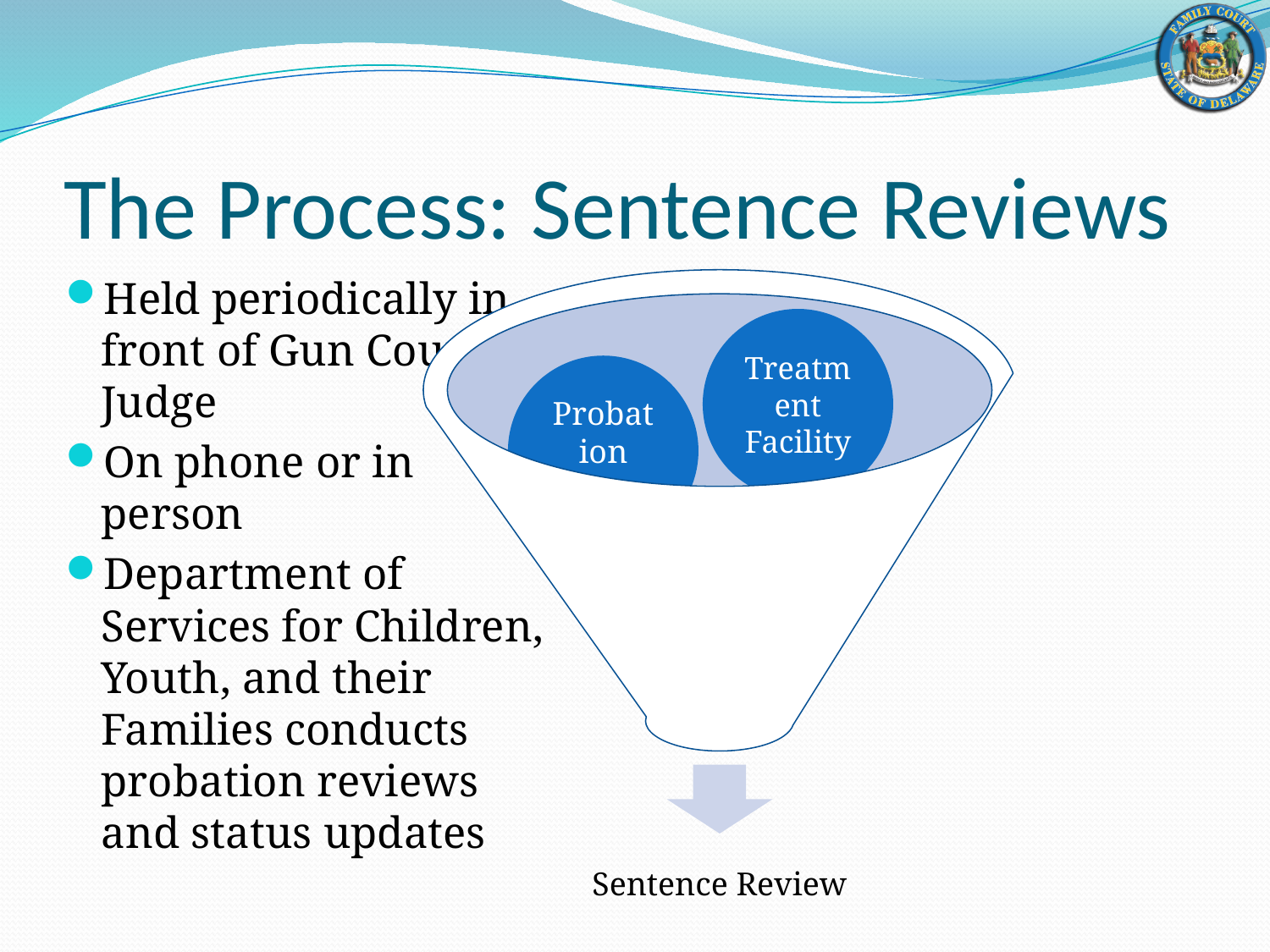

# The Process: Sentence Reviews
Held periodically in front of Gun Court Judge
On phone or in person
Department of Services for Children, Youth, and their Families conducts probation reviews and status updates

Treatment Facility
Gun Court Judge
Sentence Review